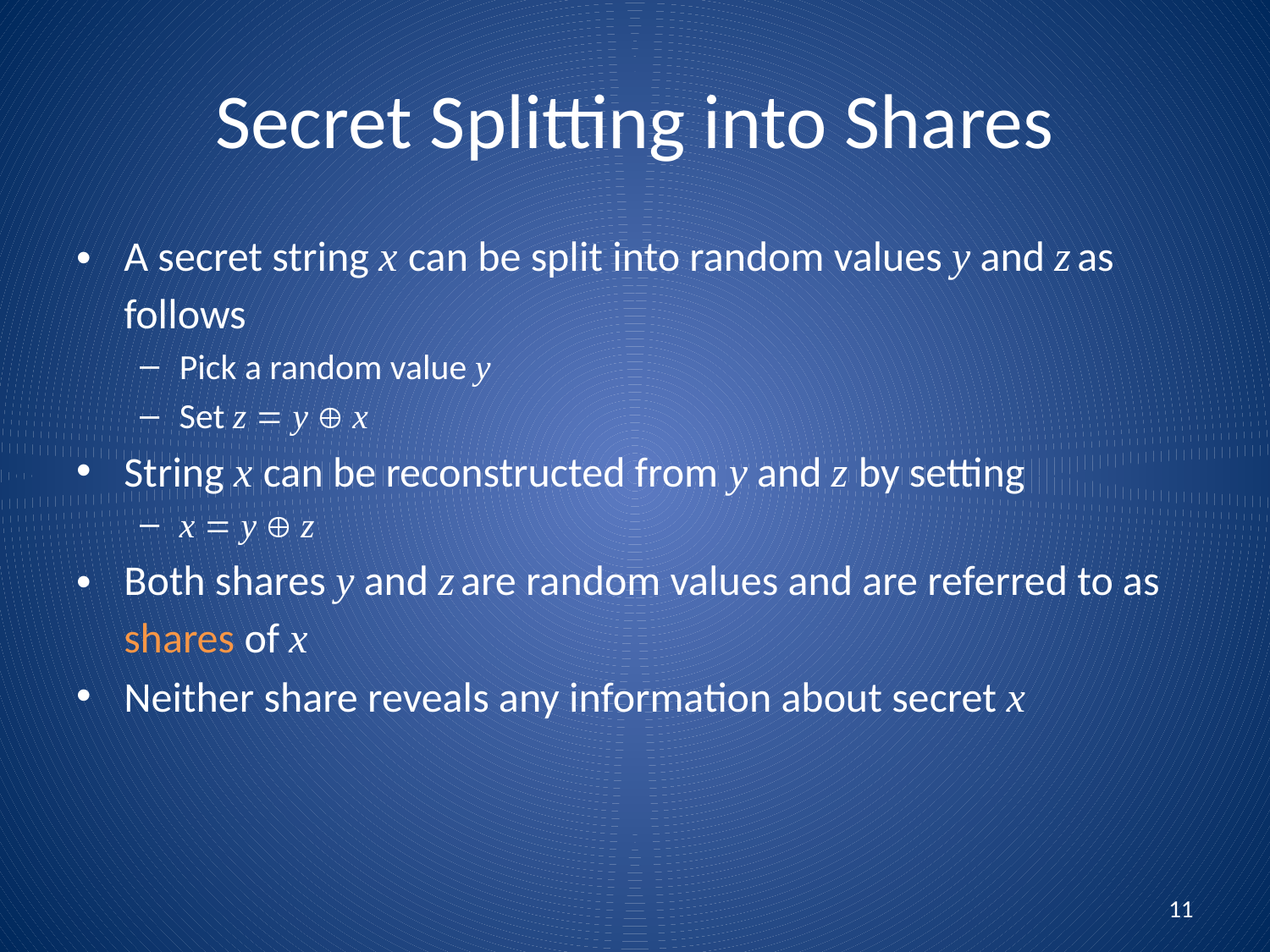

# Secret Splitting into Shares
A secret string x can be split into random values y and z as follows
Pick a random value y
Set z = y ⊕ x
String x can be reconstructed from y and z by setting
x = y ⊕ z
Both shares y and z are random values and are referred to as shares of x
Neither share reveals any information about secret x

11